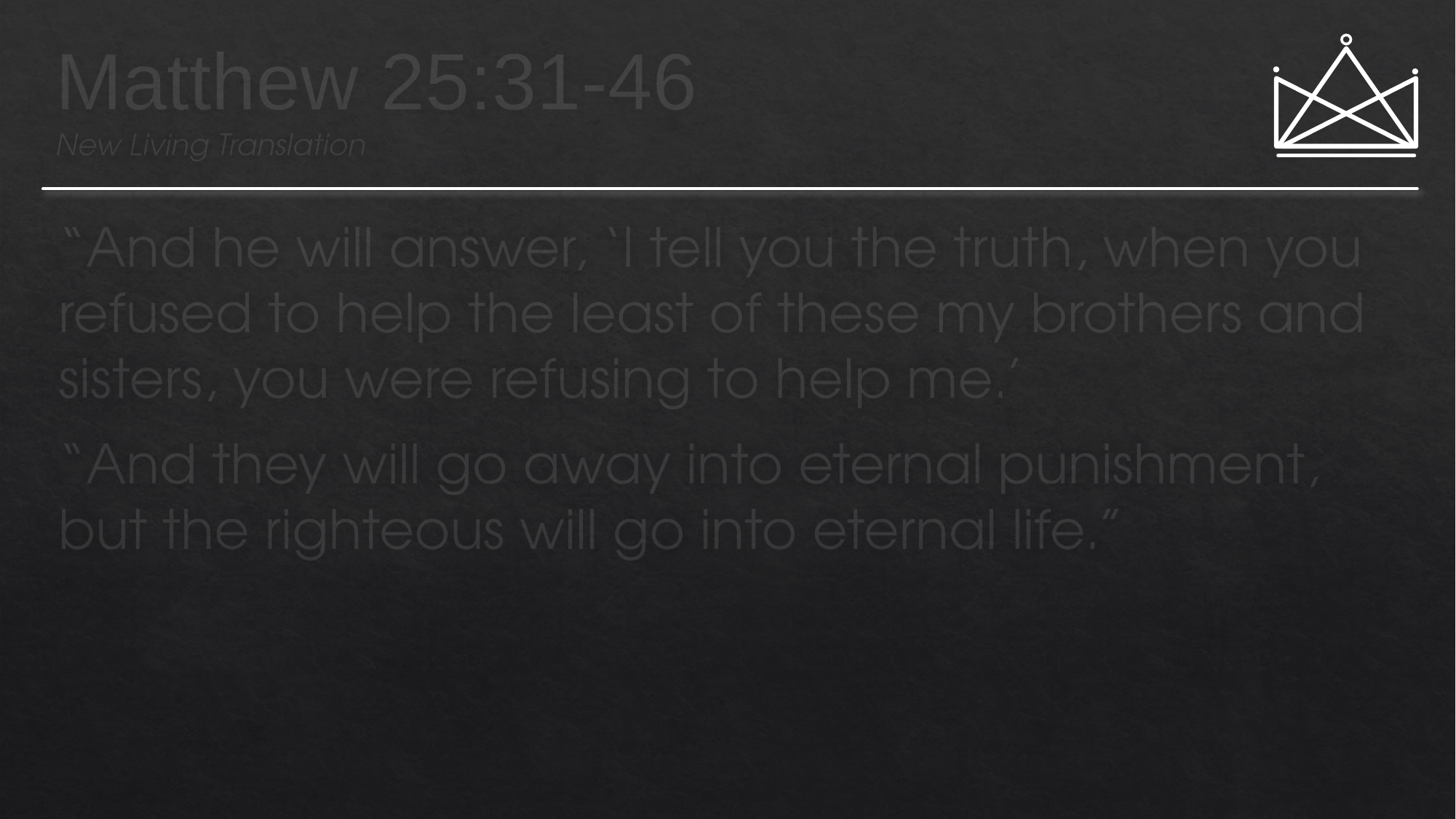

# Matthew 25:31-46 New Living Translation

“And he will answer, ‘I tell you the truth, when you refused to help the least of these my brothers and sisters, you were refusing to help me.’
“And they will go away into eternal punishment, but the righteous will go into eternal life.”